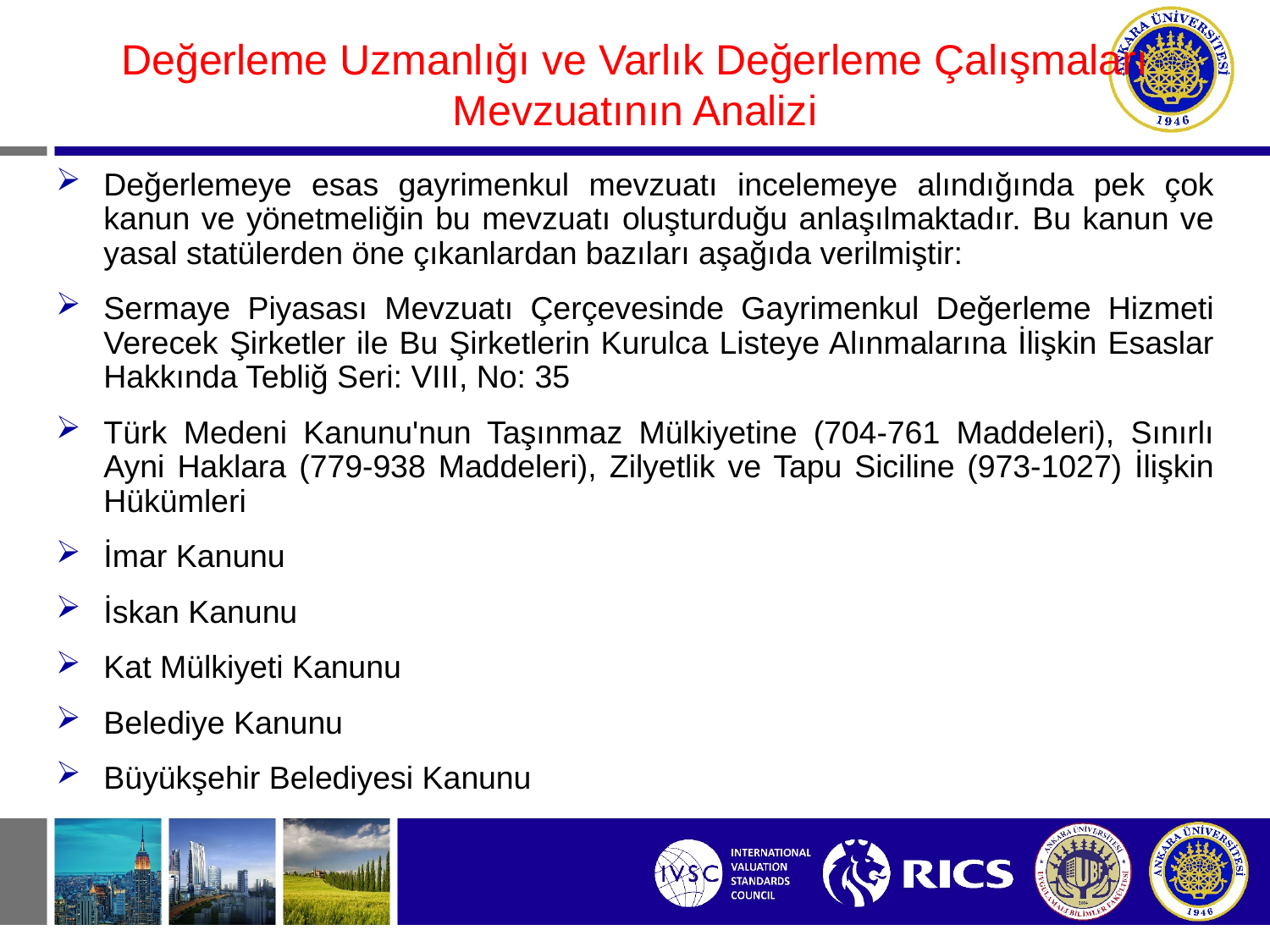

#
Değerleme Uzmanlığı ve Varlık Değerleme Çalışmaları Mevzuatının Analizi

Değerlemeye esas gayrimenkul mevzuatı incelemeye alındığında pek çok kanun ve yönetmeliğin bu mevzuatı oluşturduğu anlaşılmaktadır. Bu kanun ve yasal statülerden öne çıkanlardan bazıları aşağıda verilmiştir:
Sermaye Piyasası Mevzuatı Çerçevesinde Gayrimenkul Değerleme Hizmeti Verecek Şirketler ile Bu Şirketlerin Kurulca Listeye Alınmalarına İlişkin Esaslar Hakkında Tebliğ Seri: VIII, No: 35
Türk Medeni Kanunu'nun Taşınmaz Mülkiyetine (704-761 Maddeleri), Sınırlı Ayni Haklara (779-938 Maddeleri), Zilyetlik ve Tapu Siciline (973-1027) İlişkin Hükümleri
İmar Kanunu
İskan Kanunu
Kat Mülkiyeti Kanunu
Belediye Kanunu
Büyükşehir Belediyesi Kanunu